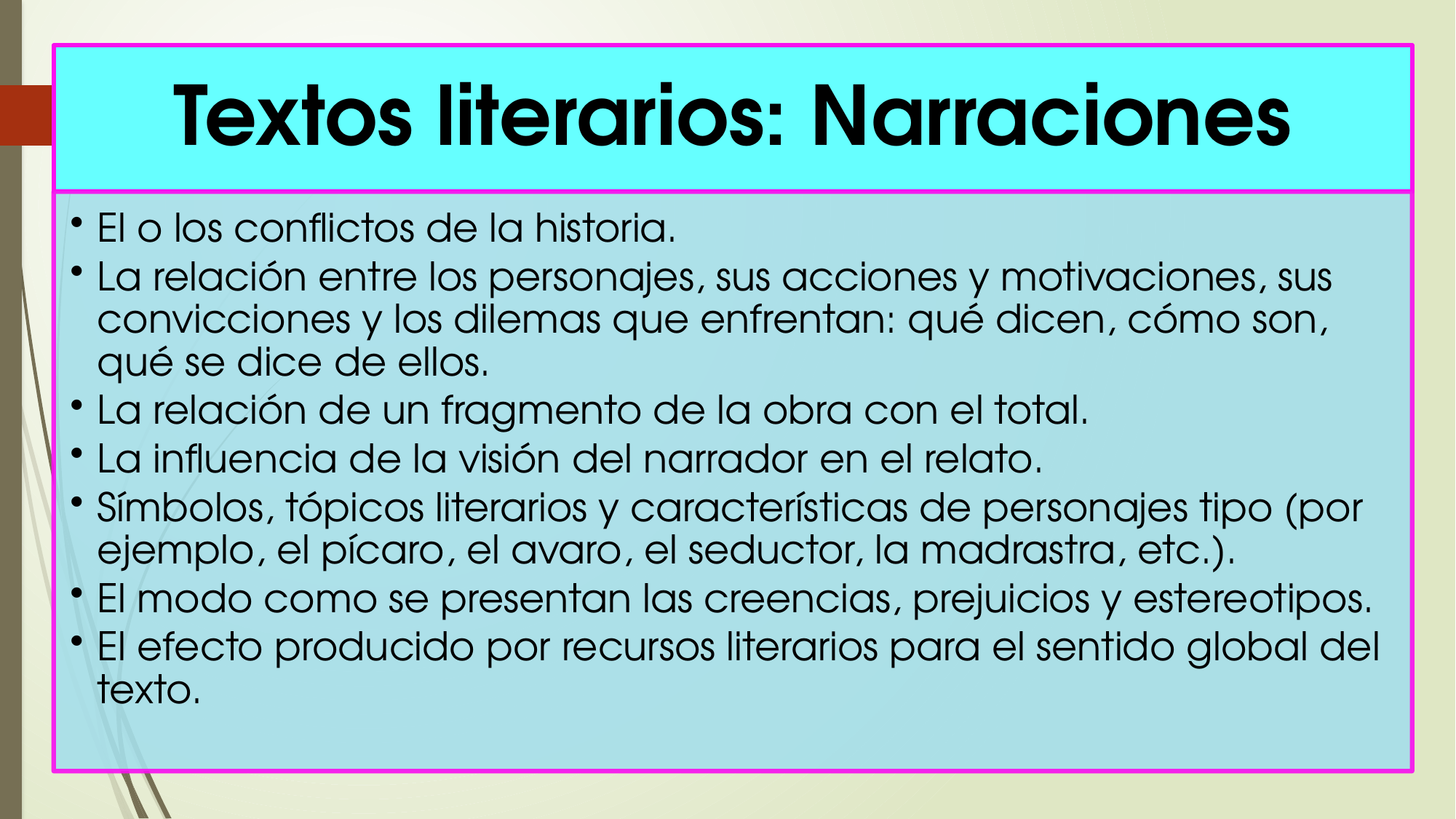

Textos literarios: Narraciones
El o los conflictos de la historia.
La relación entre los personajes, sus acciones y motivaciones, sus convicciones y los dilemas que enfrentan: qué dicen, cómo son, qué se dice de ellos.
La relación de un fragmento de la obra con el total.
La influencia de la visión del narrador en el relato.
Símbolos, tópicos literarios y características de personajes tipo (por ejemplo, el pícaro, el avaro, el seductor, la madrastra, etc.).
El modo como se presentan las creencias, prejuicios y estereotipos.
El efecto producido por recursos literarios para el sentido global del texto.